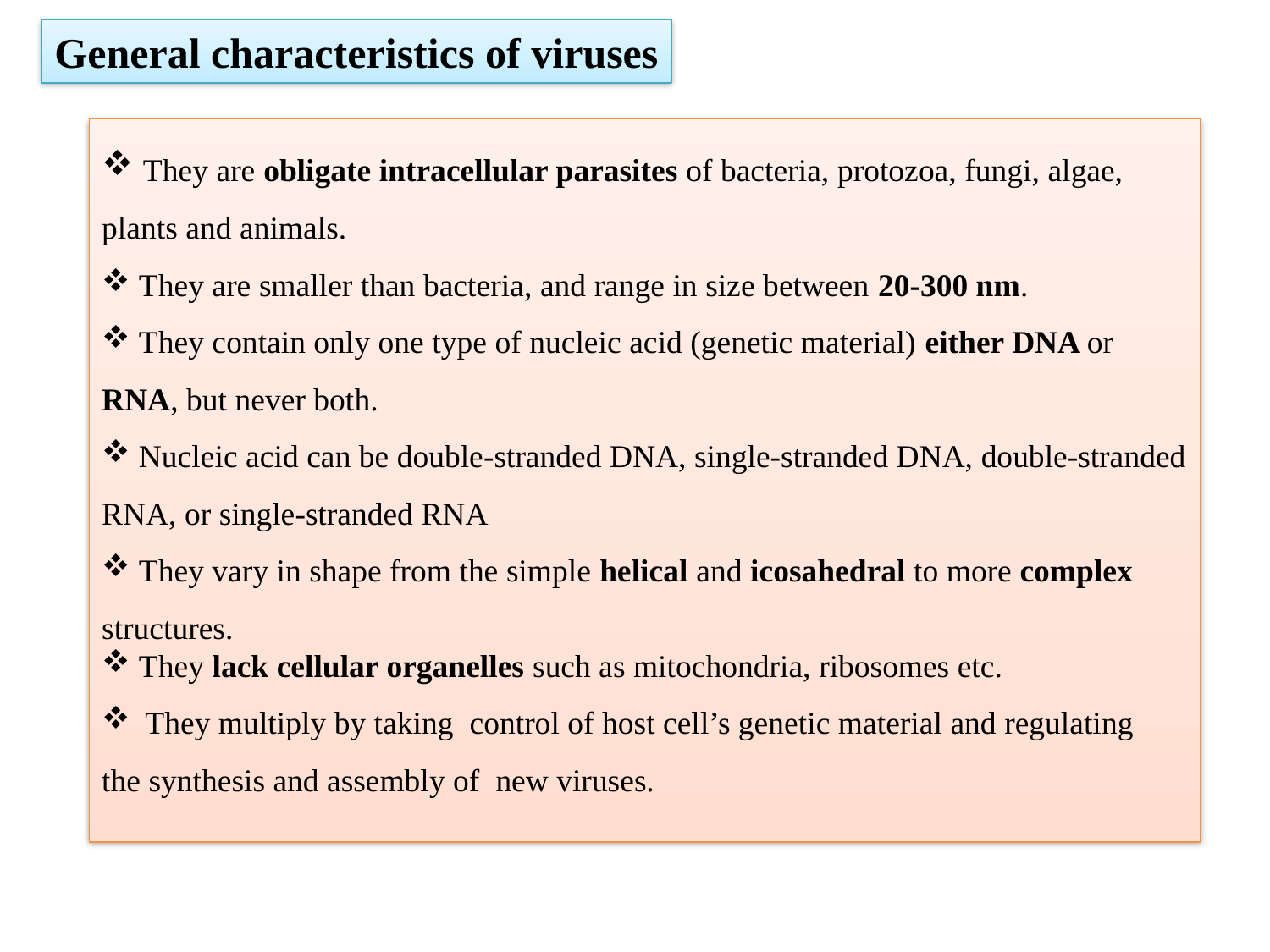

General characteristics of viruses
 They are obligate intracellular parasites of bacteria, protozoa, fungi, algae, plants and animals.
 They are smaller than bacteria, and range in size between 20-300 nm.
 They contain only one type of nucleic acid (genetic material) either DNA or RNA, but never both.
 Nucleic acid can be double-stranded DNA, single-stranded DNA, double-stranded RNA, or single-stranded RNA
 They vary in shape from the simple helical and icosahedral to more complex structures.
 They lack cellular organelles such as mitochondria, ribosomes etc.
  They multiply by taking  control of host cell’s genetic material and regulating  the synthesis and assembly of  new viruses.